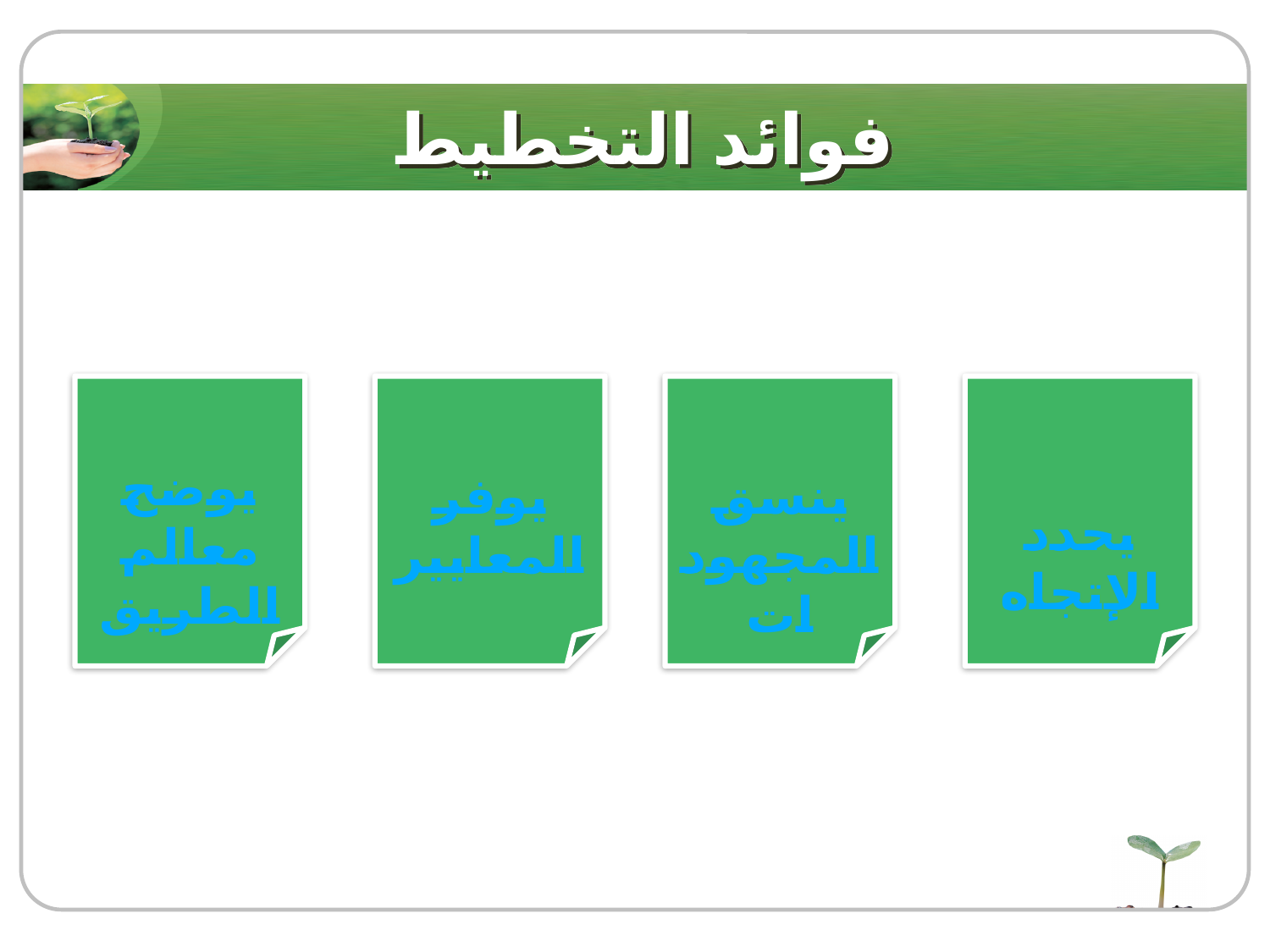

# فوائد التخطيط

يوضح معالم الطريق

يوفر المعايير

ينسق المجهودات

يحدد الإتجاه